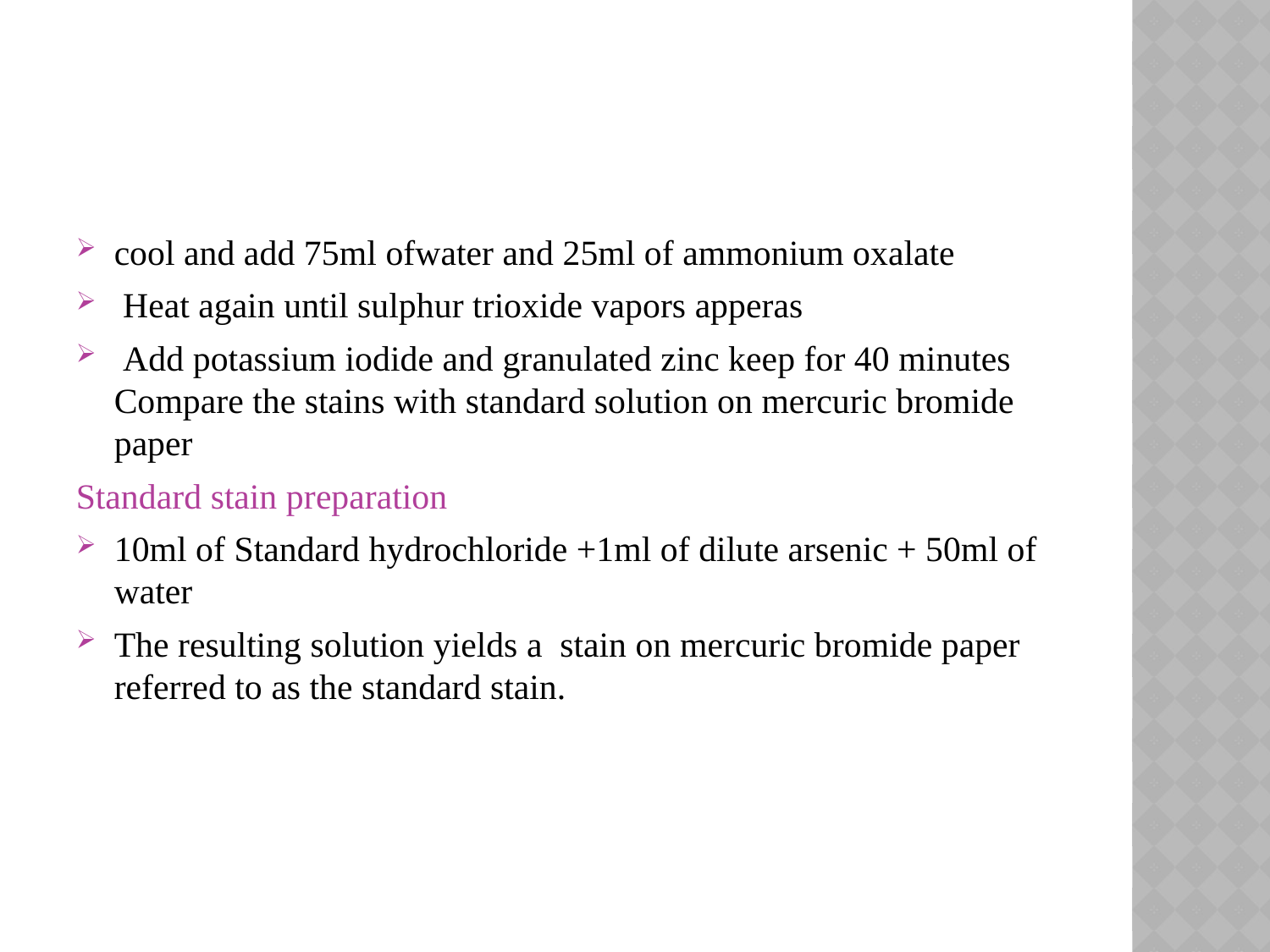

cool and add 75ml ofwater and 25ml of ammonium oxalate
 Heat again until sulphur trioxide vapors apperas
 Add potassium iodide and granulated zinc keep for 40 minutes Compare the stains with standard solution on mercuric bromide paper
Standard stain preparation
10ml of Standard hydrochloride +1ml of dilute arsenic + 50ml of  water
The resulting solution yields a  stain on mercuric bromide paper referred to as the standard stain.